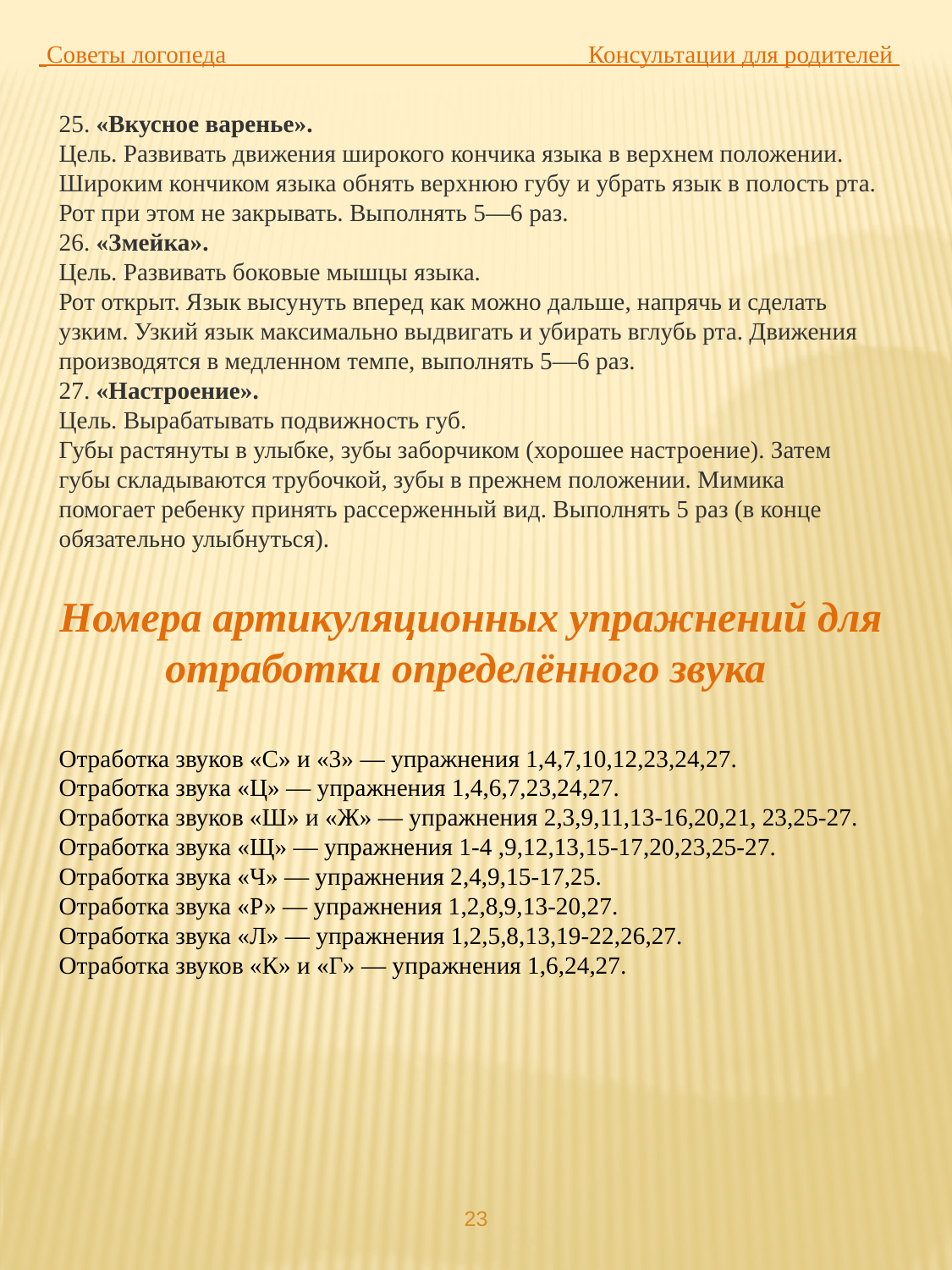

Советы логопеда                                                           Консультации для родителей

25. «Вкусное варенье».
Цель. Развивать движения широкого кончика языка в верхнем положении.
Широким кончиком языка обнять верхнюю губу и убрать язык в полость рта. Рот при этом не закрывать. Вы­полнять 5—6 раз.
26. «Змейка».
Цель. Развивать боковые мышцы языка.
Рот открыт. Язык высунуть вперед как можно дальше, напрячь и сделать узким. Узкий язык максимально вы­двигать и убирать вглубь рта. Движе­ния производятся в медленном темпе, выполнять 5—6 раз.
27. «Настроение».
Цель. Вырабатывать подвижность губ.
Губы растянуты в улыбке, зубы за­борчиком (хорошее настроение). Затем губы складываются трубочкой, зубы в прежнем положении. Мимика помогает ребенку принять рассерженный вид. Выполнять 5 раз (в конце обязательно улыбнуться).

Номера артикуляционных упражнений для отработки определённого звука

Отработка звуков «С» и «3» — упражнения 1,4,7,10,12,23,24,27.
Отработка звука «Ц» — упражнения 1,4,6,7,23,24,27.
Отработка звуков «Ш» и «Ж» — упражнения 2,3,9,11,13-16,20,21, 23,25-27.
Отработка звука «Щ» — упражнения 1-4 ,9,12,13,15-17,20,23,25-27.
Отработка звука «Ч» — упражне­ния 2,4,9,15-17,25.
Отработка звука «Р» — упражнения 1,2,8,9,13-20,27.
Отработка звука «Л» — упражнения 1,2,5,8,13,19-22,26,27.
Отработка звуков «К» и «Г» — уп­ражнения 1,6,24,27.

23